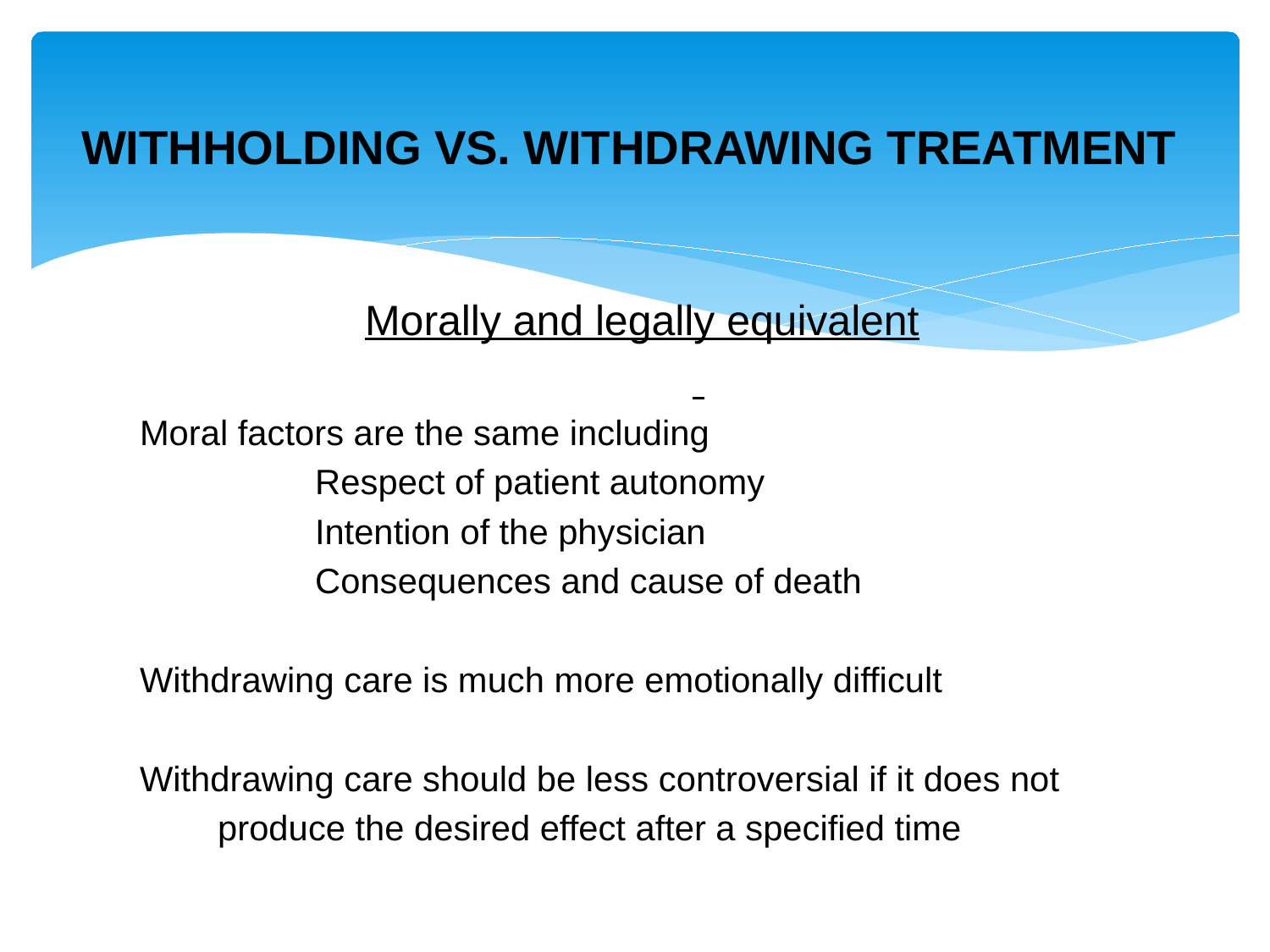

# WITHHOLDING VS. WITHDRAWING TREATMENT
                   Morally and legally equivalent

Moral factors are the same including
                  Respect of patient autonomy
                  Intention of the physician
                  Consequences and cause of death

Withdrawing care is much more emotionally difficult

Withdrawing care should be less controversial if it does not
        produce the desired effect after a specified time